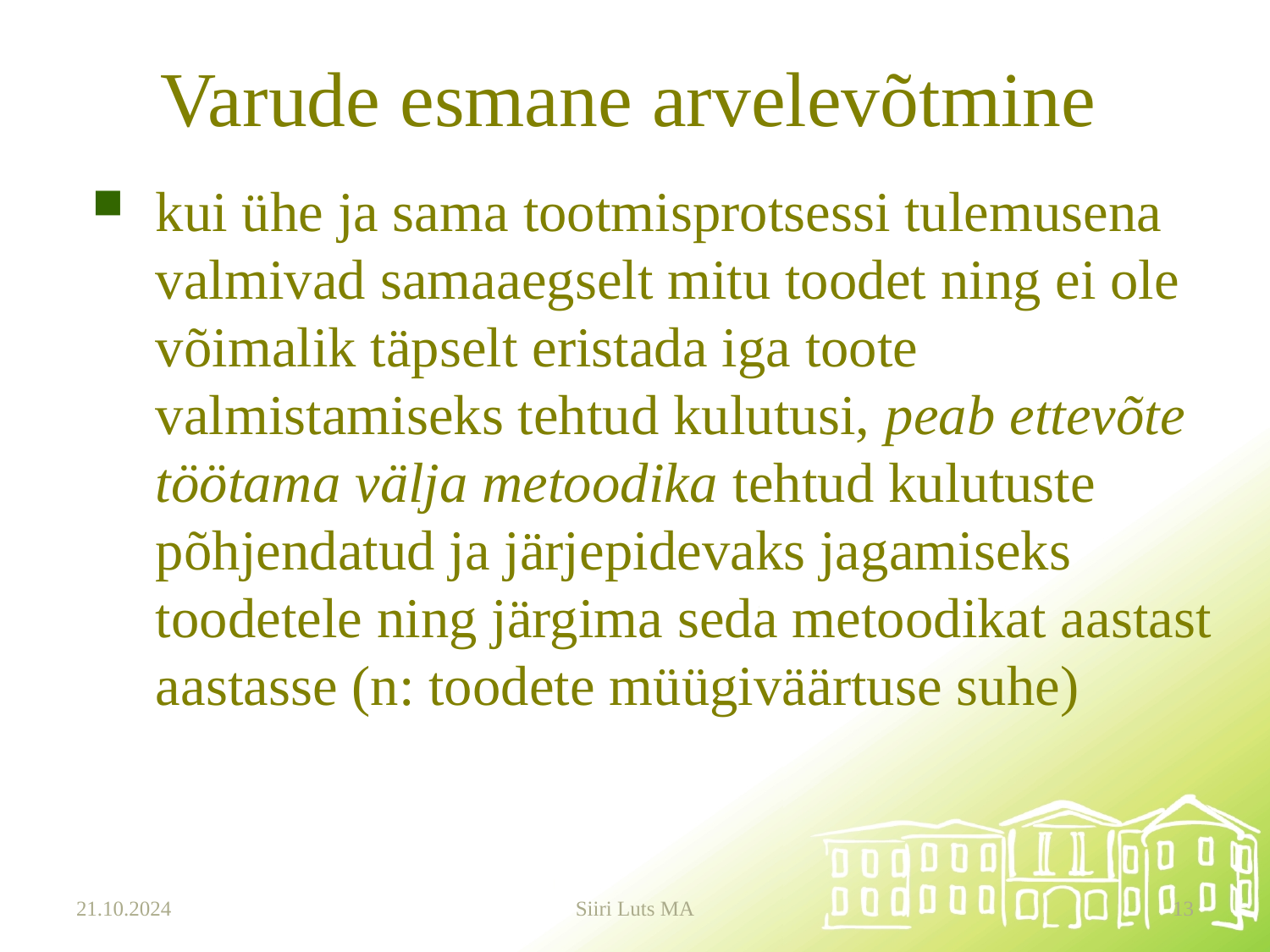

# Varude esmane arvelevõtmine
kui ühe ja sama tootmisprotsessi tulemusena valmivad samaaegselt mitu toodet ning ei ole võimalik täpselt eristada iga toote valmistamiseks tehtud kulutusi, peab ettevõte töötama välja metoodika tehtud kulutuste põhjendatud ja järjepidevaks jagamiseks toodetele ning järgima seda metoodikat aastast aastasse (n: toodete müügiväärtuse suhe)
21.10.2024
Siiri Luts MA
13